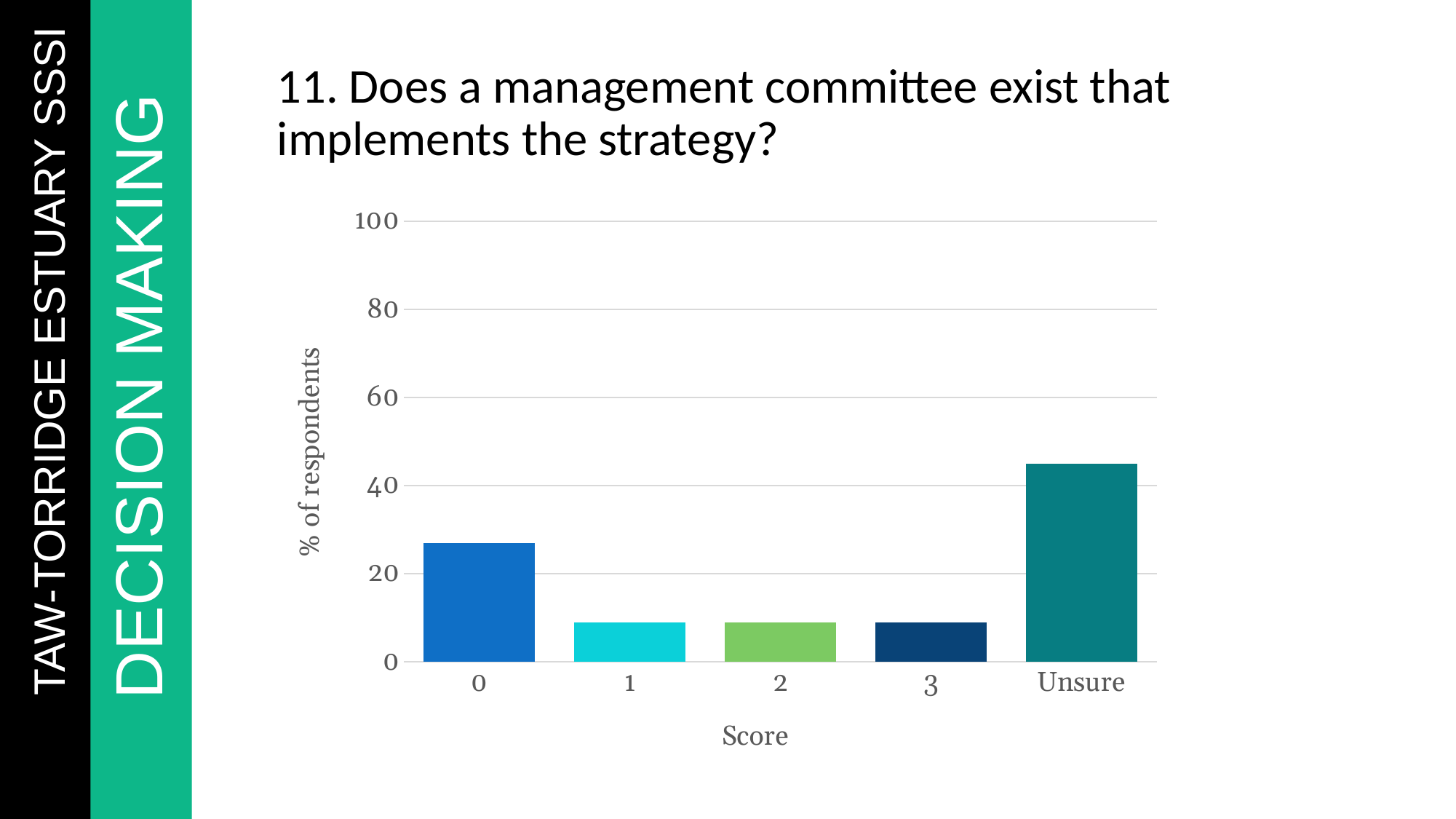

# 11. Does a management committee exist that implements the strategy?

### Chart

| Category | Score |
|---|---|
| 0 | 27.0 |
| 1 | 9.0 |
| 2 | 9.0 |
| 3 | 9.0 |
| Unsure | 45.0 |
……..TAW-TORRIDGE ESTUARY SSSI
	DECISION MAKING